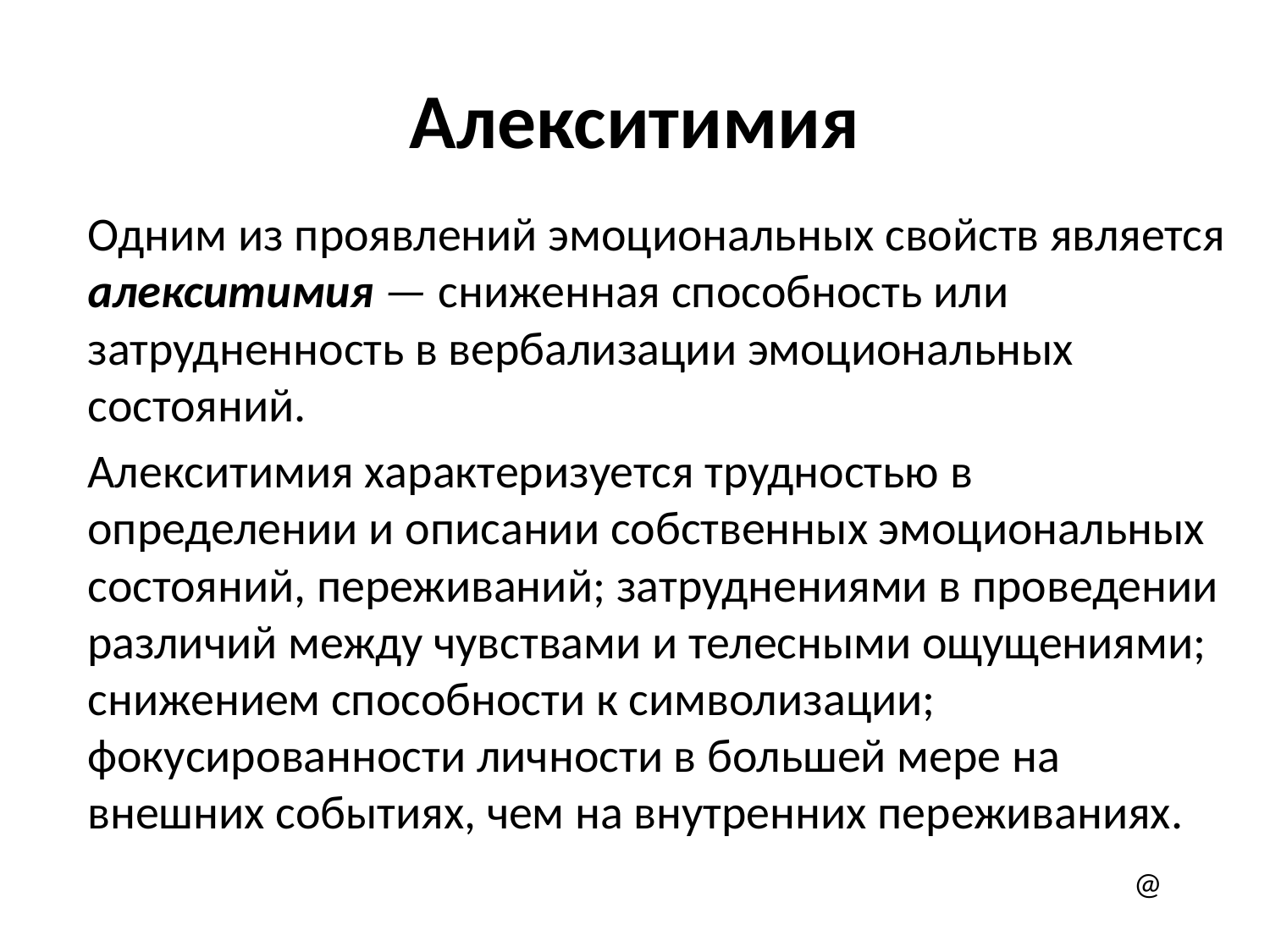

# Алекситимия
Одним из проявлений эмоциональных свойств является алекситимия — сниженная способность или затрудненность в вербализации эмоциональных состояний.
Алекситимия характеризуется трудностью в определении и описании собственных эмоциональных состояний, переживаний; затруднениями в проведении различий между чувствами и телесными ощущениями; снижением способности к символизации; фокусированности личности в большей мере на внешних событиях, чем на внутренних переживаниях.
@